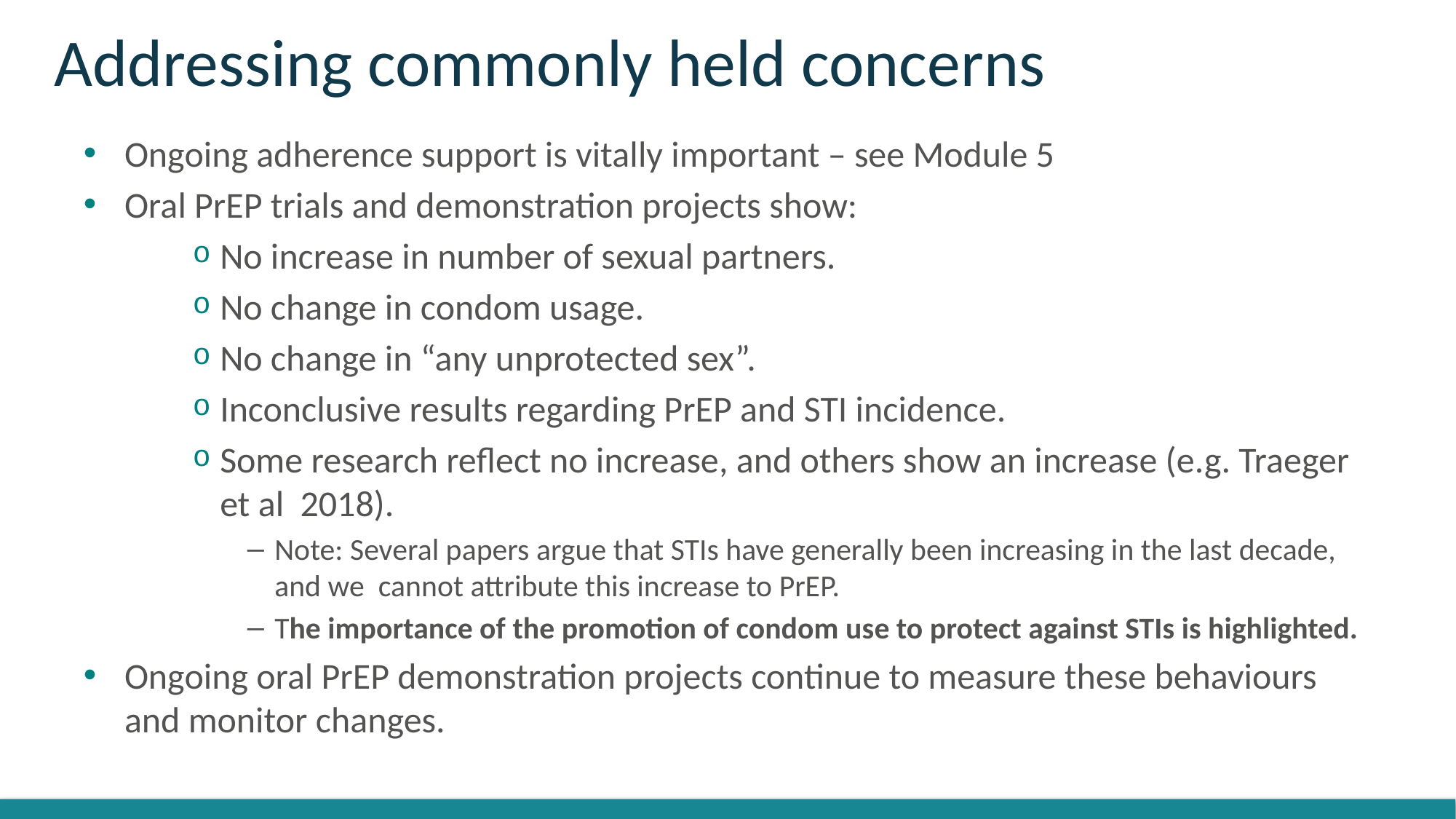

# Addressing commonly held concerns
Ongoing adherence support is vitally important – see Module 5
Oral PrEP trials and demonstration projects show:
No increase in number of sexual partners.
No change in condom usage.
No change in “any unprotected sex”.
Inconclusive results regarding PrEP and STI incidence.
Some research reflect no increase, and others show an increase (e.g. Traeger et al  2018).
Note: Several papers argue that STIs have generally been increasing in the last decade, and we  cannot attribute this increase to PrEP.
The importance of the promotion of condom use to protect against STIs is highlighted.
Ongoing oral PrEP demonstration projects continue to measure these behaviours and monitor changes.